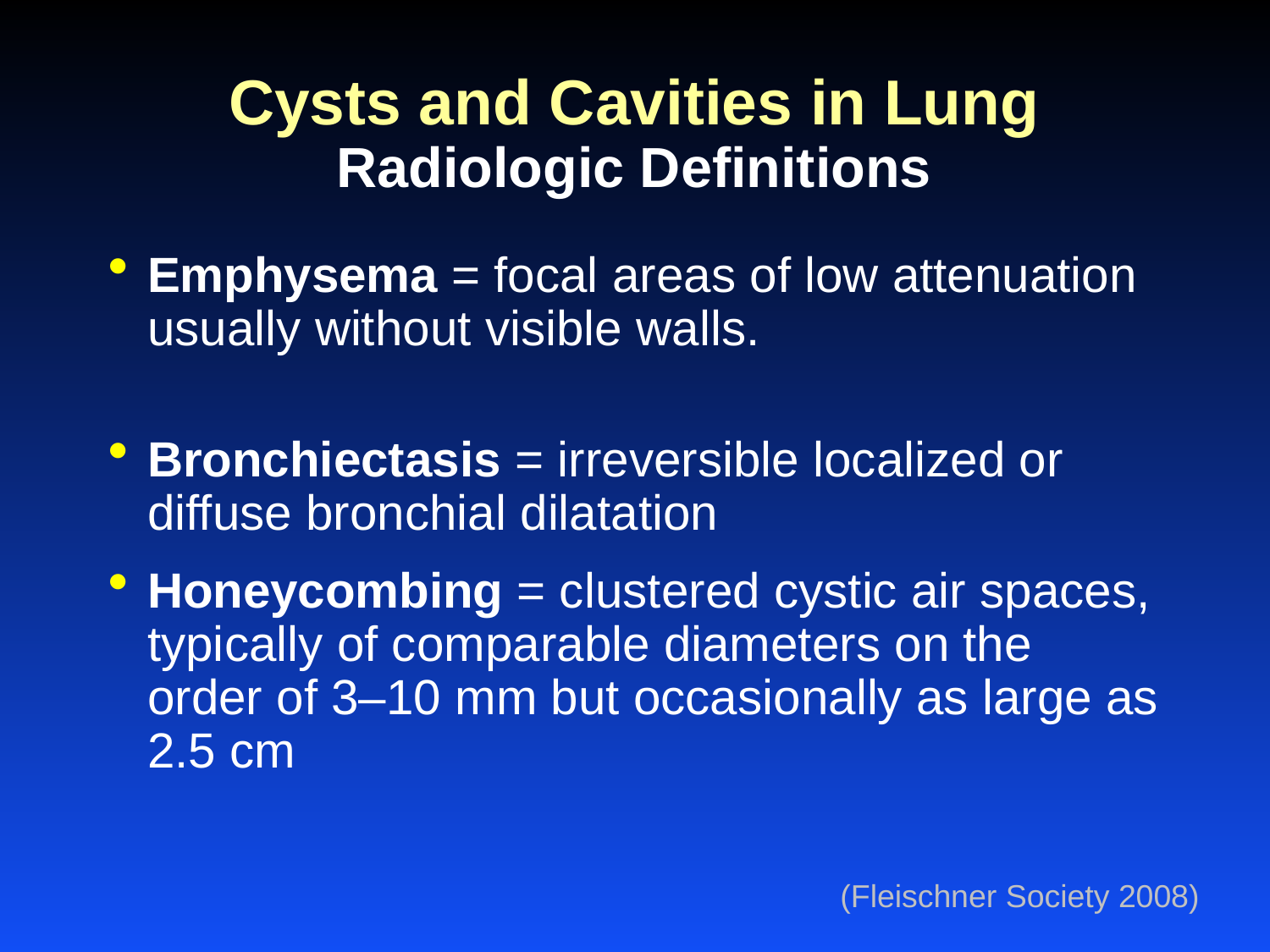

# Cysts and Cavities in Lung Radiologic Definitions
Emphysema = focal areas of low attenuation usually without visible walls.
Bronchiectasis = irreversible localized or diffuse bronchial dilatation
Honeycombing = clustered cystic air spaces, typically of comparable diameters on the order of 3–10 mm but occasionally as large as 2.5 cm
(Fleischner Society 2008)